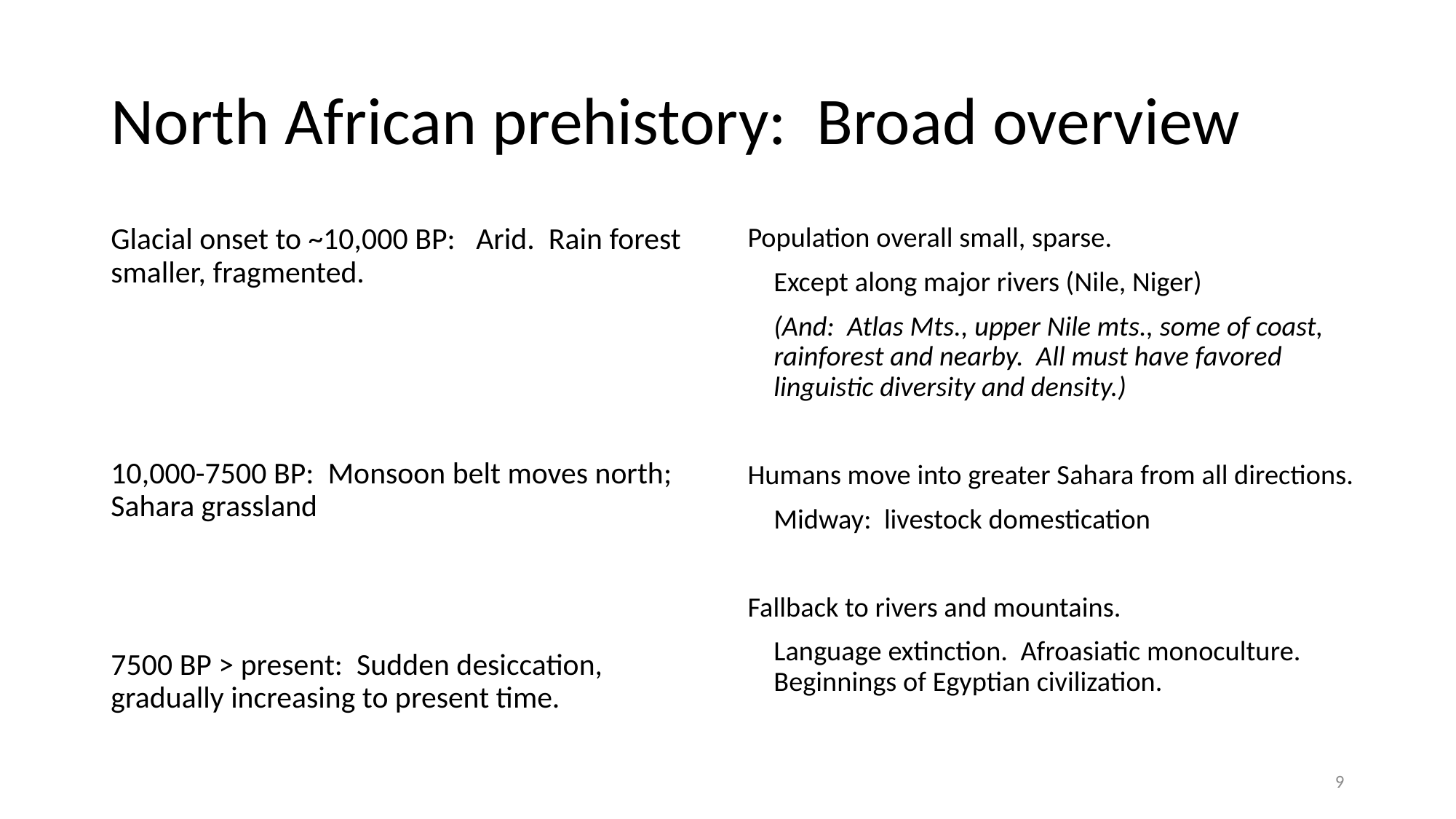

# North African prehistory:  Broad overview
Glacial onset to ~10,000 BP:   Arid.  Rain forest smaller, fragmented.

10,000-7500 BP:  Monsoon belt moves north; Sahara grassland

7500 BP > present:  Sudden desiccation, gradually increasing to present time.
Population overall small, sparse.
	Except along major rivers (Nile, Niger)
	(And:  Atlas Mts., upper Nile mts., some of coast, rainforest and nearby.  All must have favored linguistic diversity and density.)

Humans move into greater Sahara from all directions.
	Midway:  livestock domestication

Fallback to rivers and mountains.
	Language extinction.  Afroasiatic monoculture.  Beginnings of Egyptian civilization.
9